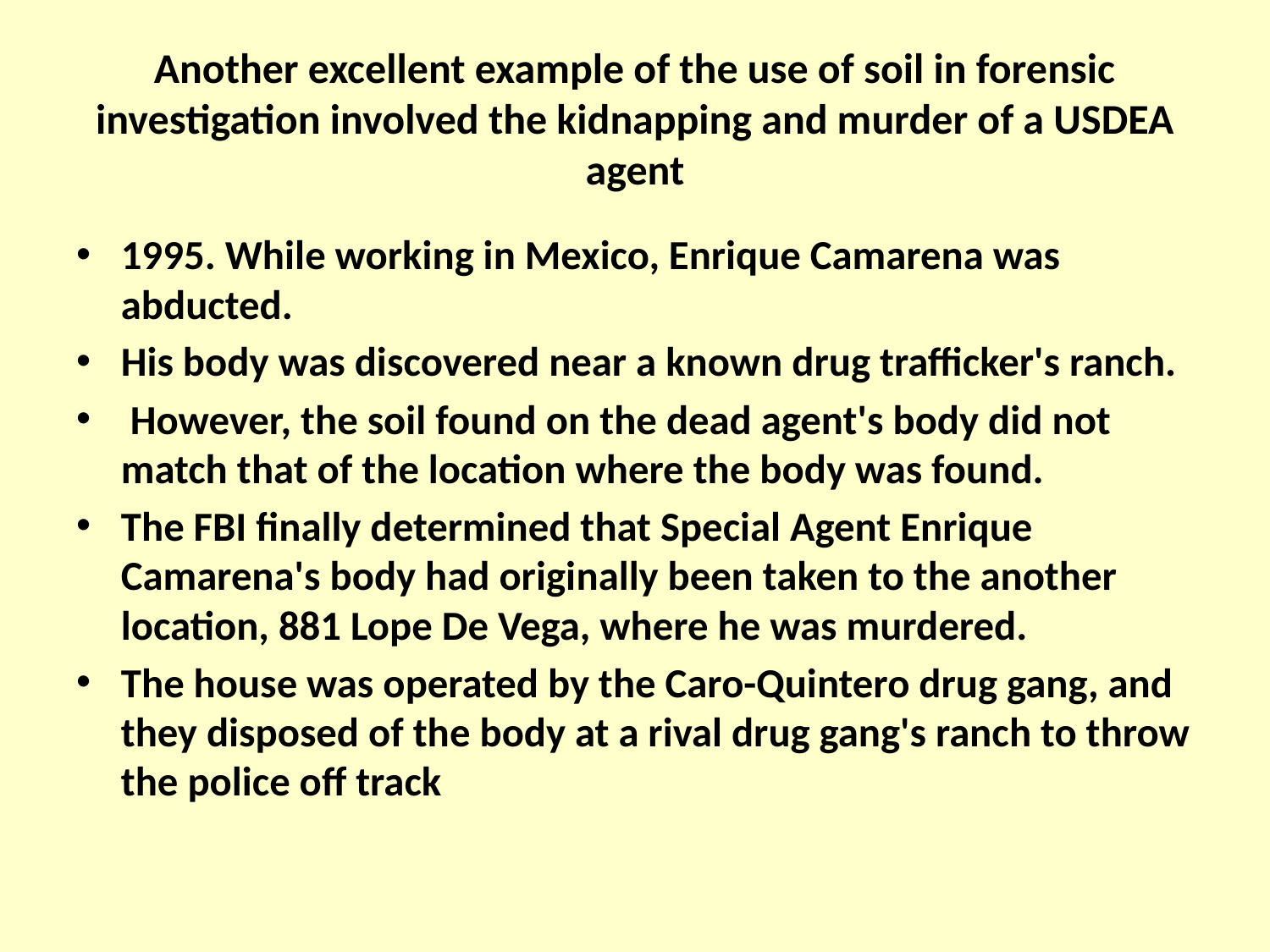

# Another excellent example of the use of soil in forensic investigation involved the kidnapping and murder of a USDEA agent
1995. While working in Mexico, Enrique Camarena was abducted.
His body was discovered near a known drug trafficker's ranch.
 However, the soil found on the dead agent's body did not match that of the location where the body was found.
The FBI finally determined that Special Agent Enrique Camarena's body had origi­nally been taken to the another location, 881 Lope De Vega, where he was murdered.
The house was operated by the Caro-Quintero drug gang, and they disposed of the body at a rival drug gang's ranch to throw the police off track